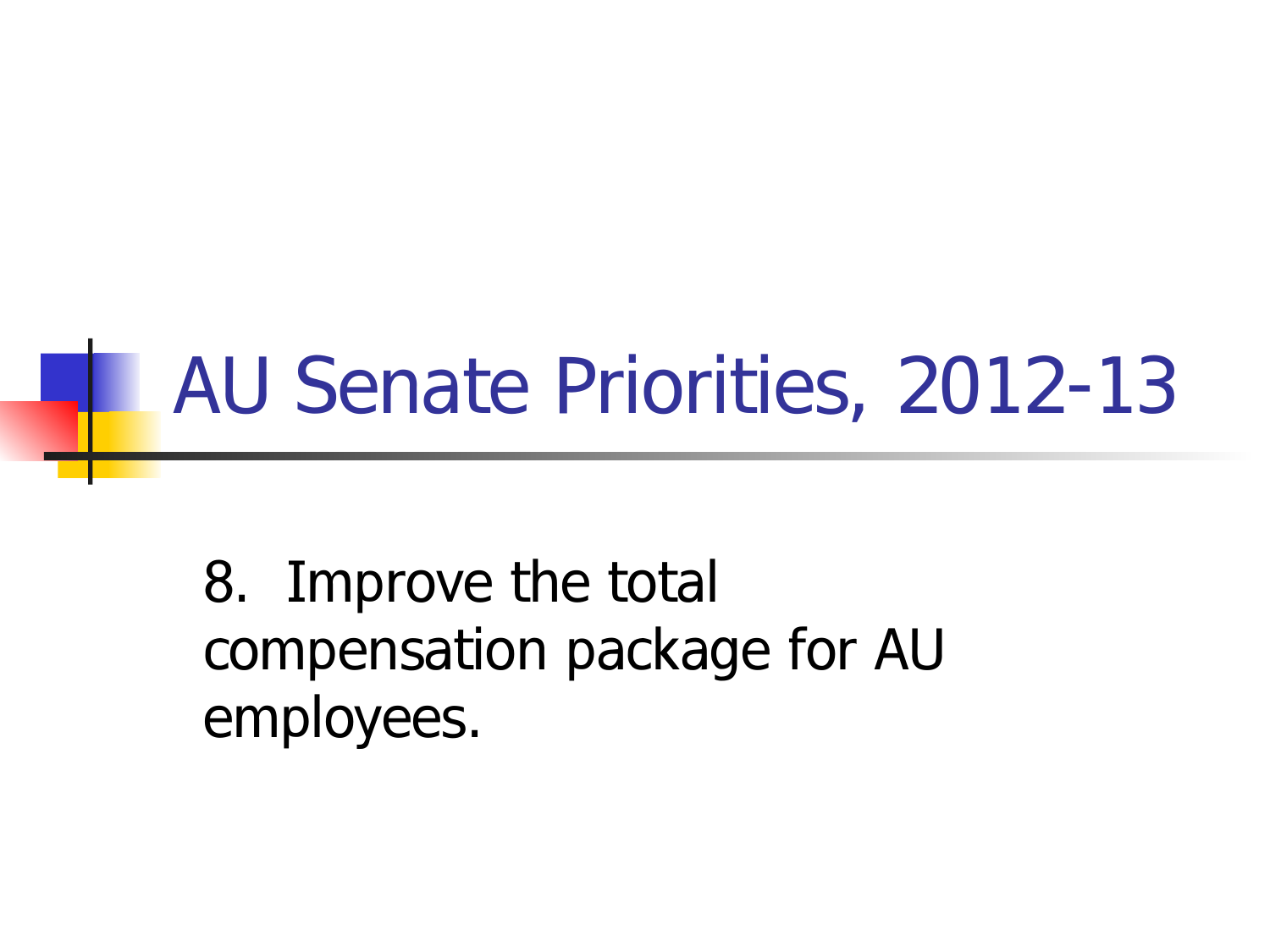

# AU Senate Priorities, 2012-13
8.  Improve the total compensation package for AU employees.